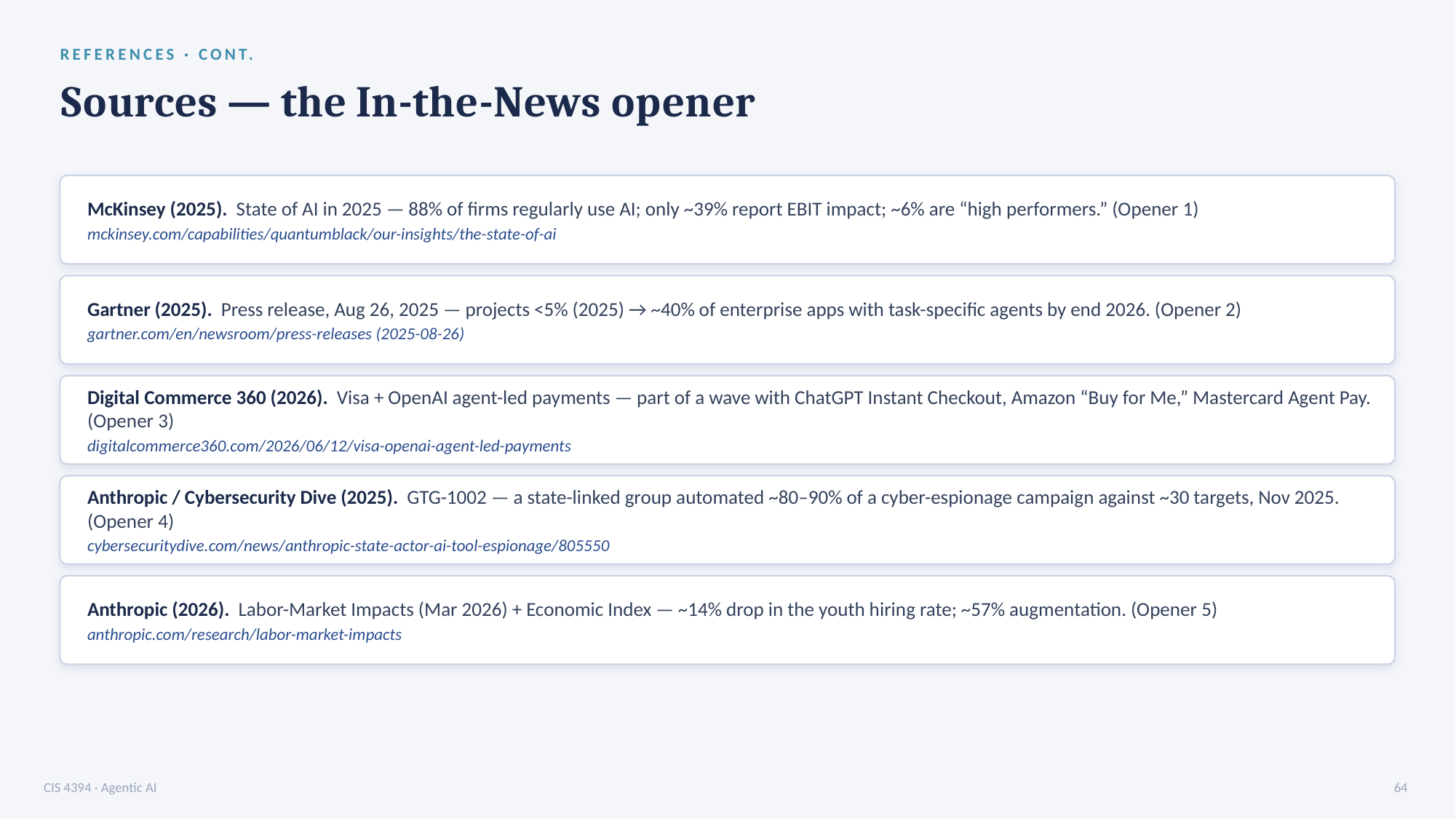

REFERENCES · CONT.
Sources — the In-the-News opener

McKinsey (2025).  State of AI in 2025 — 88% of firms regularly use AI; only ~39% report EBIT impact; ~6% are “high performers.” (Opener 1)
mckinsey.com/capabilities/quantumblack/our-insights/the-state-of-ai

Gartner (2025).  Press release, Aug 26, 2025 — projects <5% (2025) → ~40% of enterprise apps with task-specific agents by end 2026. (Opener 2)
gartner.com/en/newsroom/press-releases (2025-08-26)

Digital Commerce 360 (2026).  Visa + OpenAI agent-led payments — part of a wave with ChatGPT Instant Checkout, Amazon “Buy for Me,” Mastercard Agent Pay. (Opener 3)
digitalcommerce360.com/2026/06/12/visa-openai-agent-led-payments

Anthropic / Cybersecurity Dive (2025).  GTG-1002 — a state-linked group automated ~80–90% of a cyber-espionage campaign against ~30 targets, Nov 2025. (Opener 4)
cybersecuritydive.com/news/anthropic-state-actor-ai-tool-espionage/805550

Anthropic (2026).  Labor-Market Impacts (Mar 2026) + Economic Index — ~14% drop in the youth hiring rate; ~57% augmentation. (Opener 5)
anthropic.com/research/labor-market-impacts
CIS 4394 · Agentic AI
64